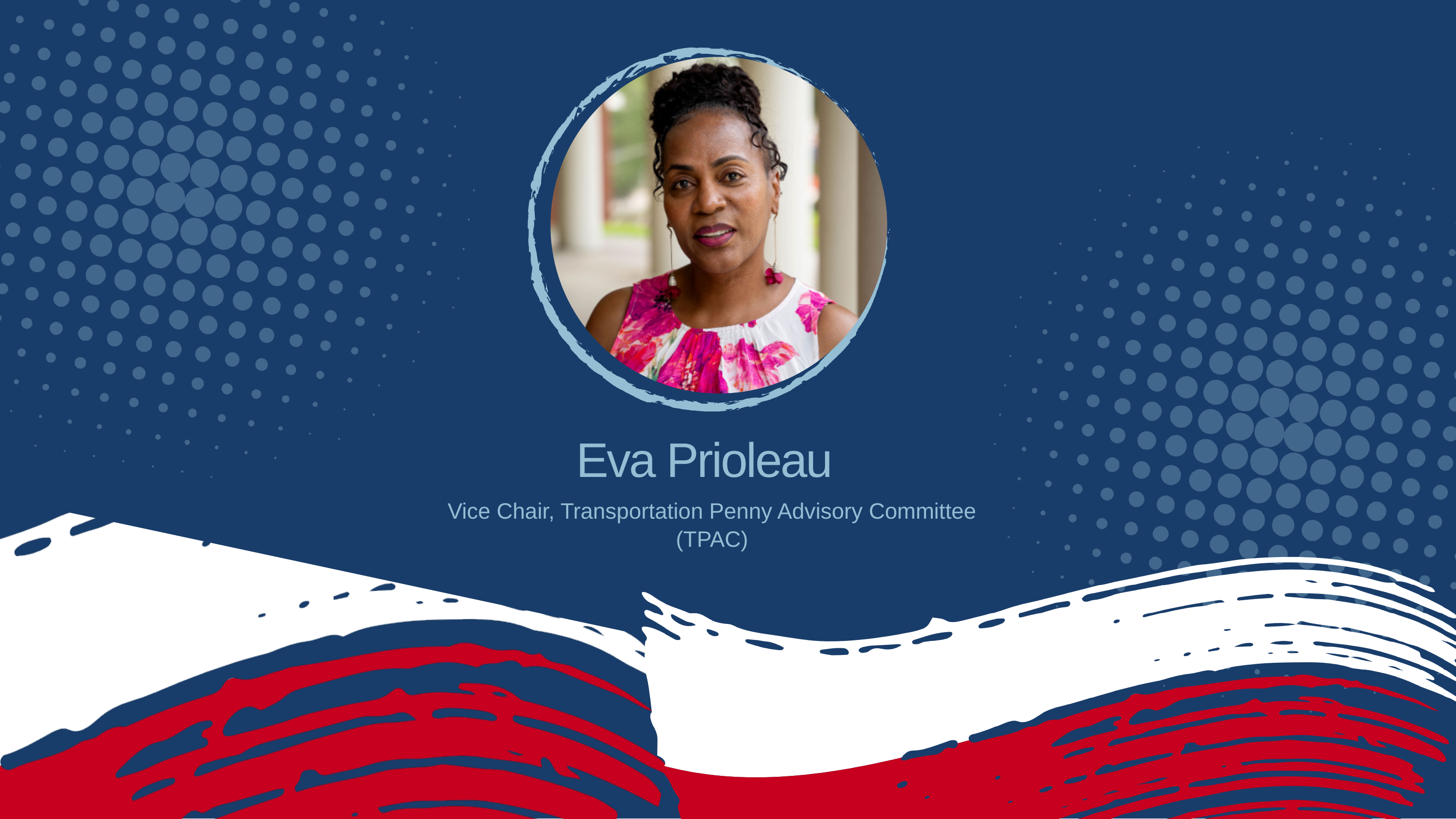

Eva Prioleau
Vice Chair, Transportation Penny Advisory Committee
(TPAC)